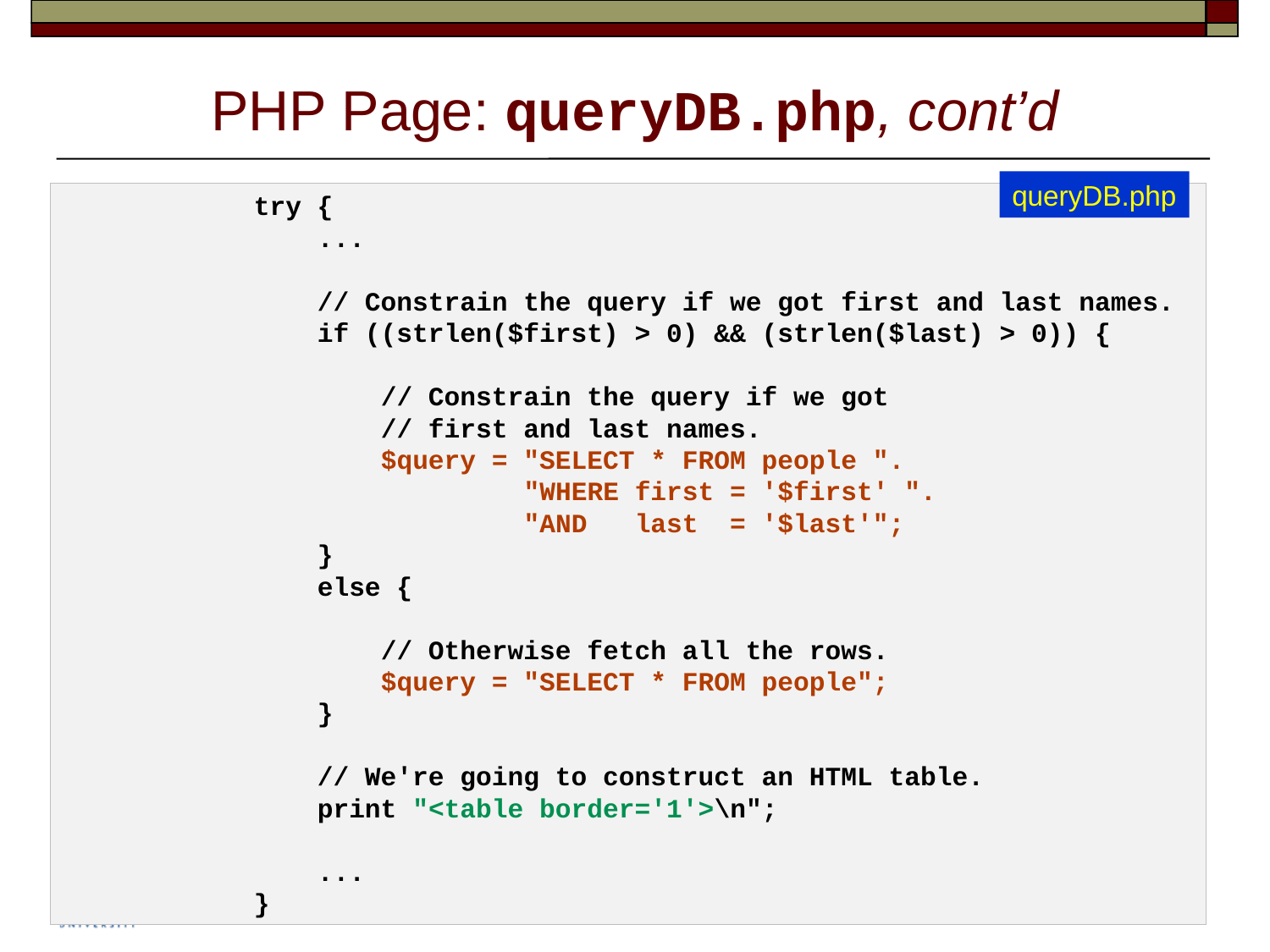

# PHP Page: queryDB.php, cont’d
queryDB.php
            try {
                ...

                // Constrain the query if we got first and last names.
                if ((strlen($first) > 0) && (strlen($last) > 0)) {

                    // Constrain the query if we got
                    // first and last names.
                    $query = "SELECT * FROM people ".
                             "WHERE first = '$first' ".
                             "AND   last  = '$last'";
                }
                else {

                    // Otherwise fetch all the rows.
                    $query = "SELECT * FROM people";
                }

                // We're going to construct an HTML table.
                print "<table border='1'>\n";

                ...
            }
24